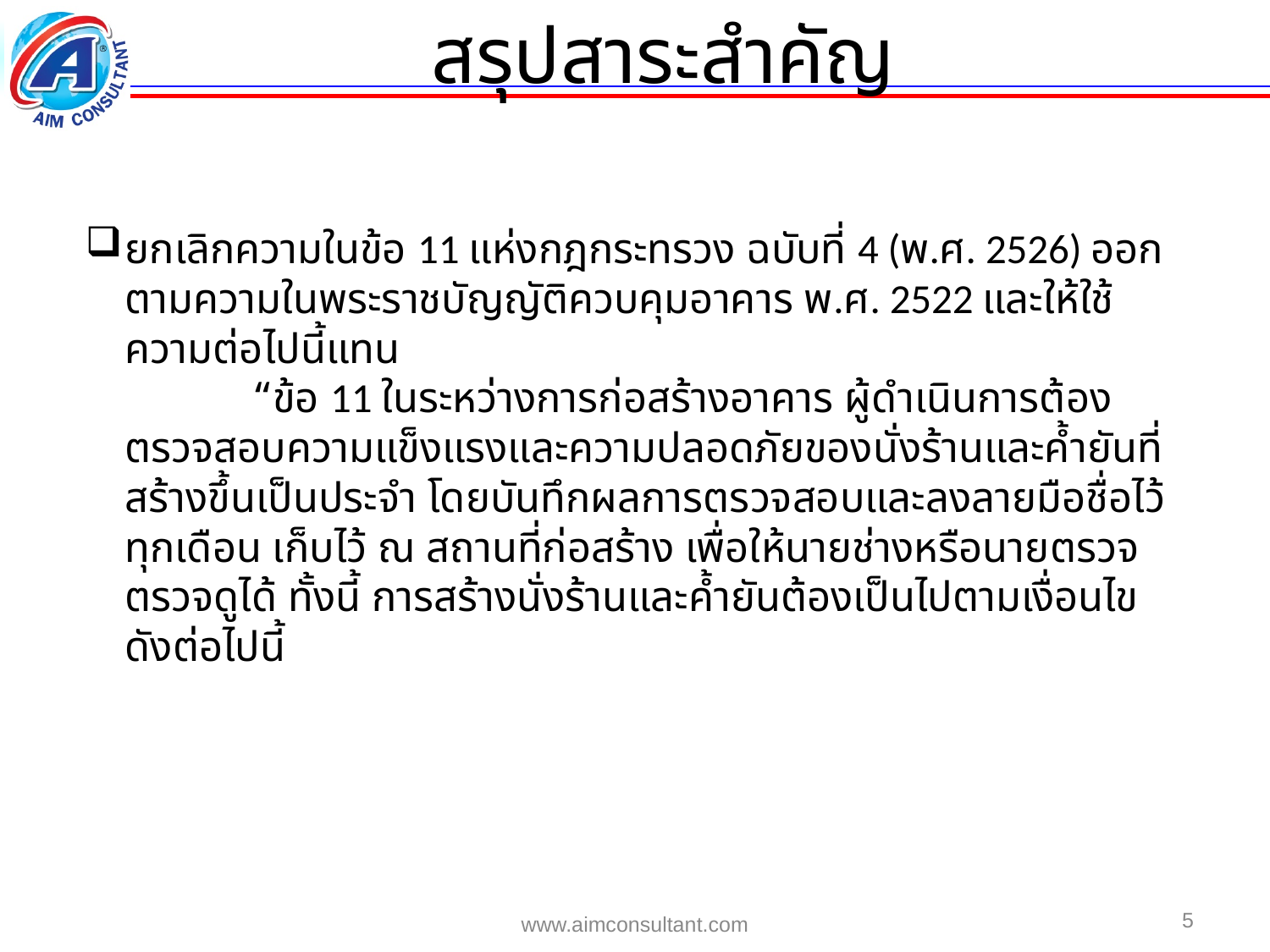

สรุปสาระสำคัญ
ยกเลิกความในข้อ 11 แห่งกฎกระทรวง ฉบับที่ 4 (พ.ศ. 2526) ออกตามความในพระราชบัญญัติควบคุมอาคาร พ.ศ. 2522 และให้ใช้ความต่อไปนี้แทน
		“ข้อ 11 ในระหว่างการก่อสร้างอาคาร ผู้ดำเนินการต้องตรวจสอบความแข็งแรงและความปลอดภัยของนั่งร้านและค้ำยันที่สร้างขึ้นเป็นประจำ โดยบันทึกผลการตรวจสอบและลงลายมือชื่อไว้ทุกเดือน เก็บไว้ ณ สถานที่ก่อสร้าง เพื่อให้นายช่างหรือนายตรวจตรวจดูได้ ทั้งนี้ การสร้างนั่งร้านและค้ำยันต้องเป็นไปตามเงื่อนไข ดังต่อไปนี้

5
www.aimconsultant.com